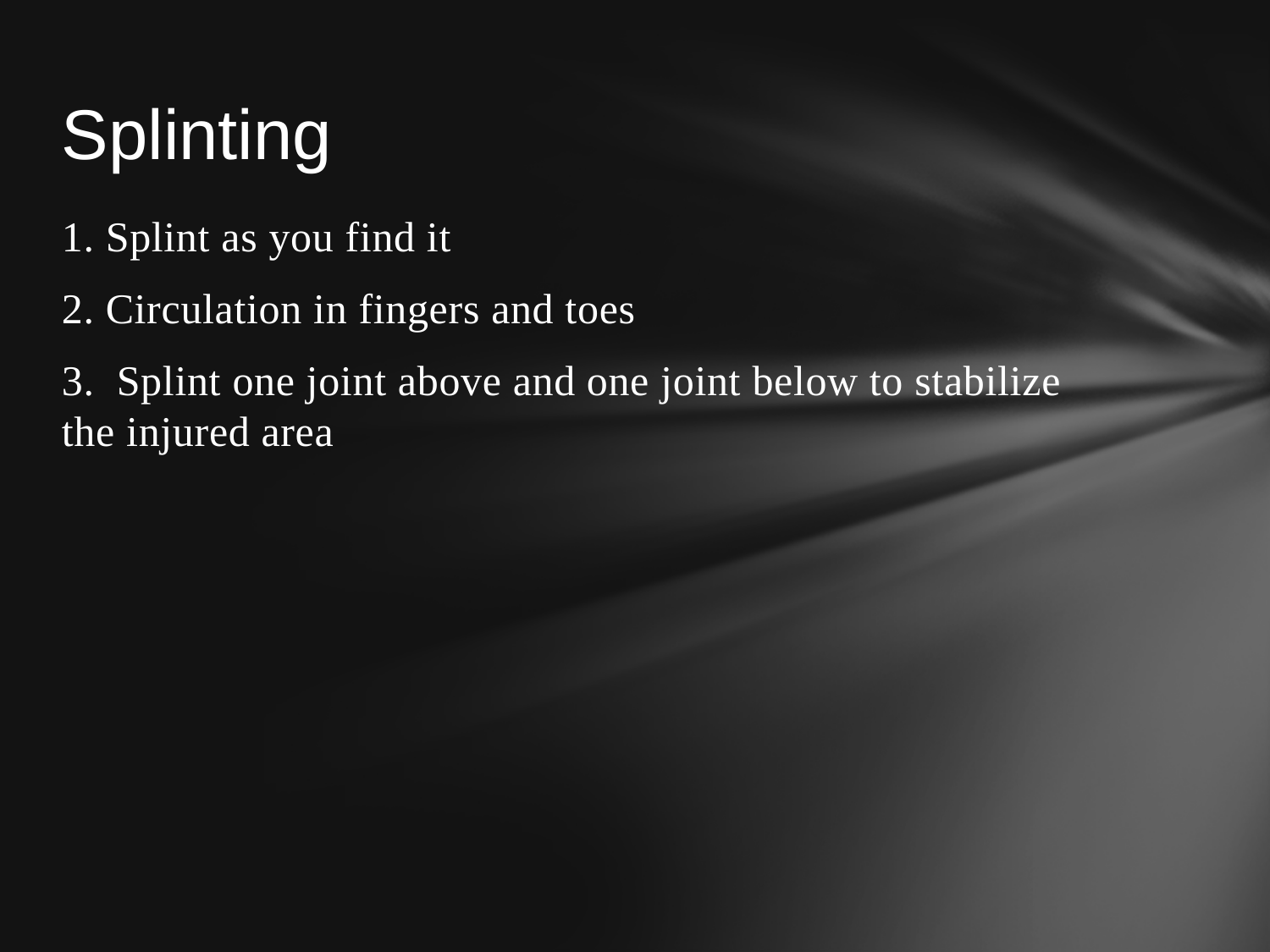

# Splinting
1. Splint as you find it
2. Circulation in fingers and toes
3.  Splint one joint above and one joint below to stabilize the injured area